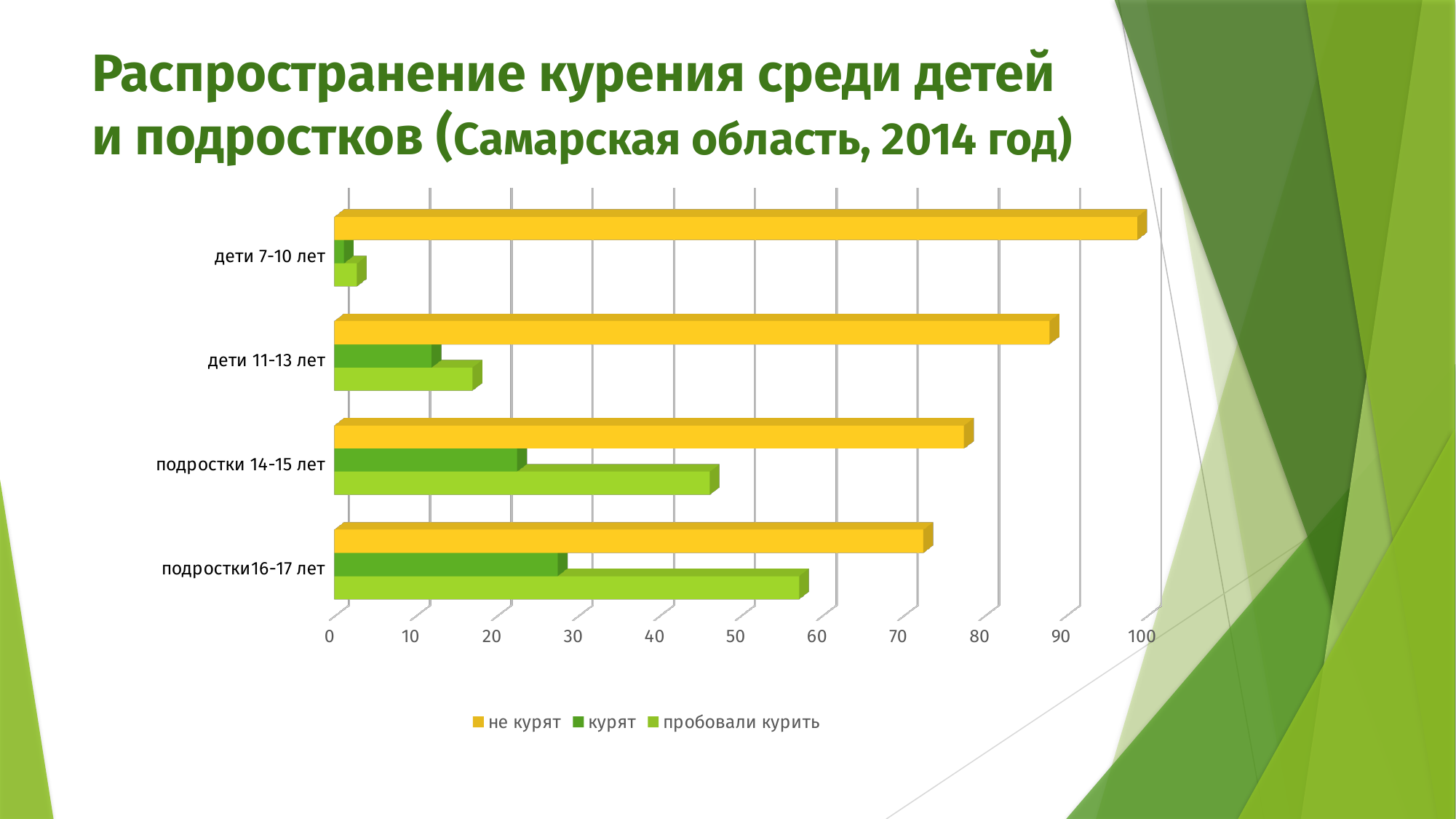

# Распространение курения среди детей и подростков (Самарская область, 2014 год)

[unsupported chart]